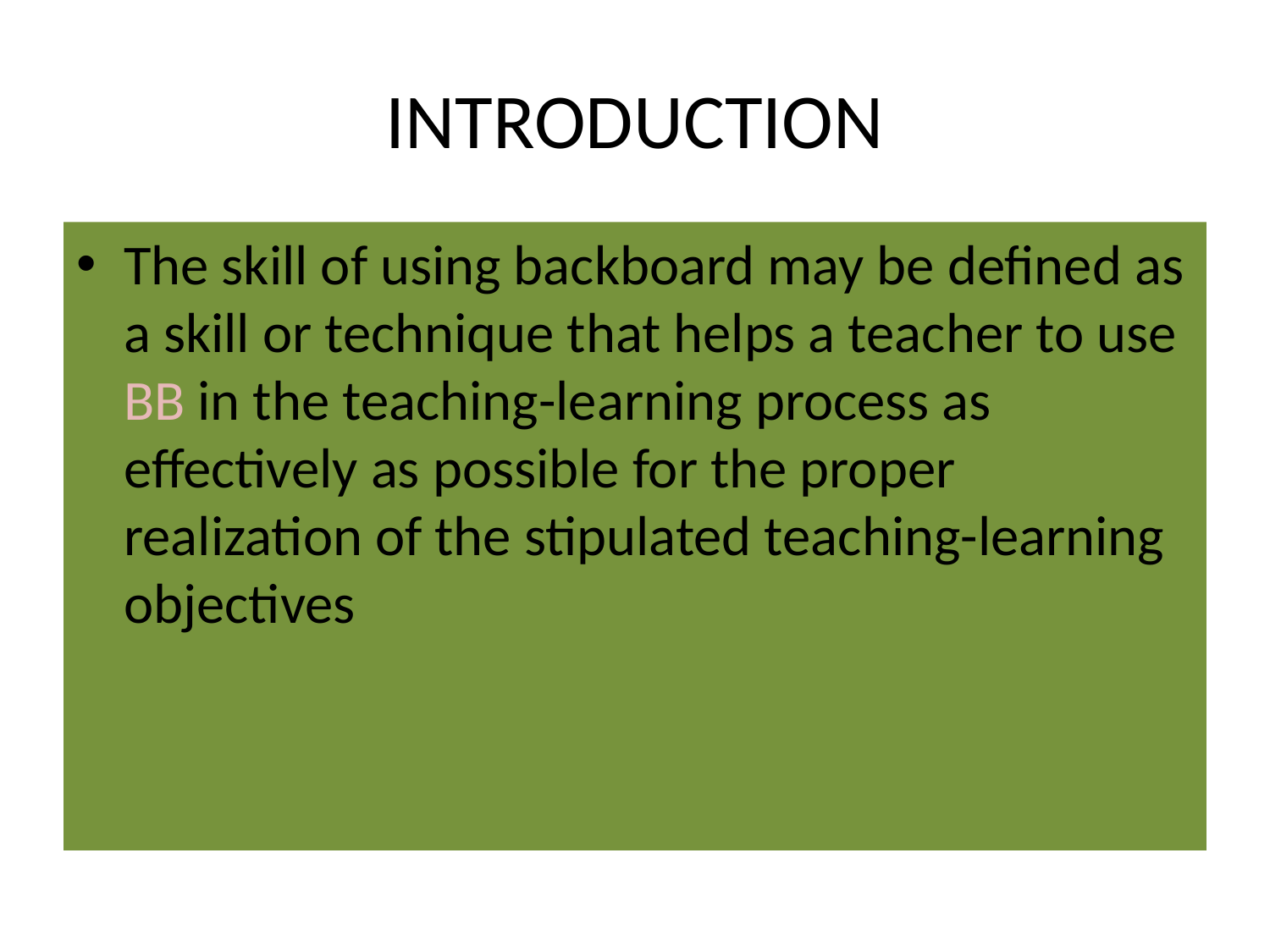

# INTRODUCTION
The skill of using backboard may be defined as a skill or technique that helps a teacher to use BB in the teaching-learning process as effectively as possible for the proper realization of the stipulated teaching-learning objectives